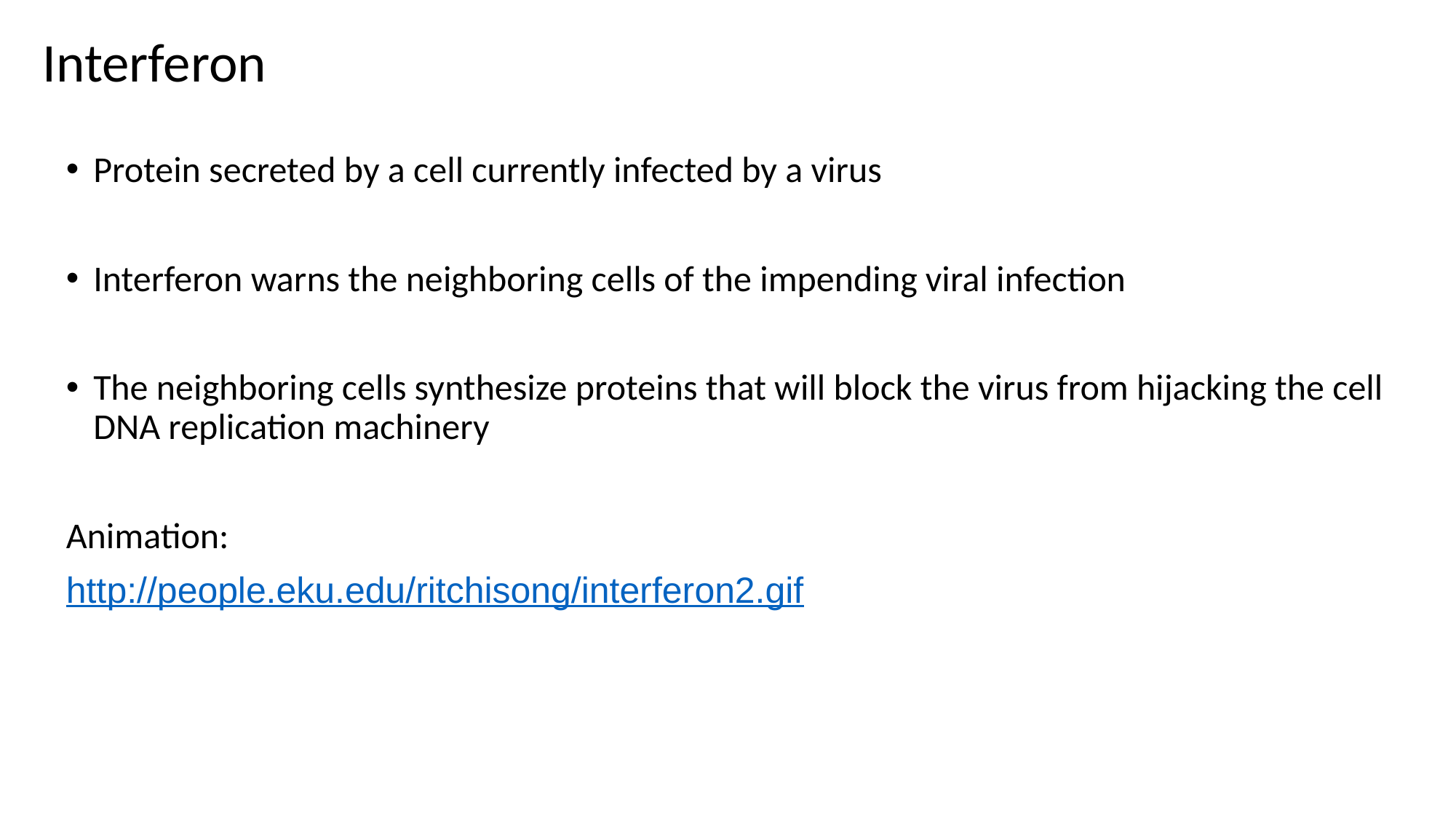

# Interferon
Protein secreted by a cell currently infected by a virus

Interferon warns the neighboring cells of the impending viral infection

The neighboring cells synthesize proteins that will block the virus from hijacking the cell DNA replication machinery

Animation:
http://people.eku.edu/ritchisong/interferon2.gif